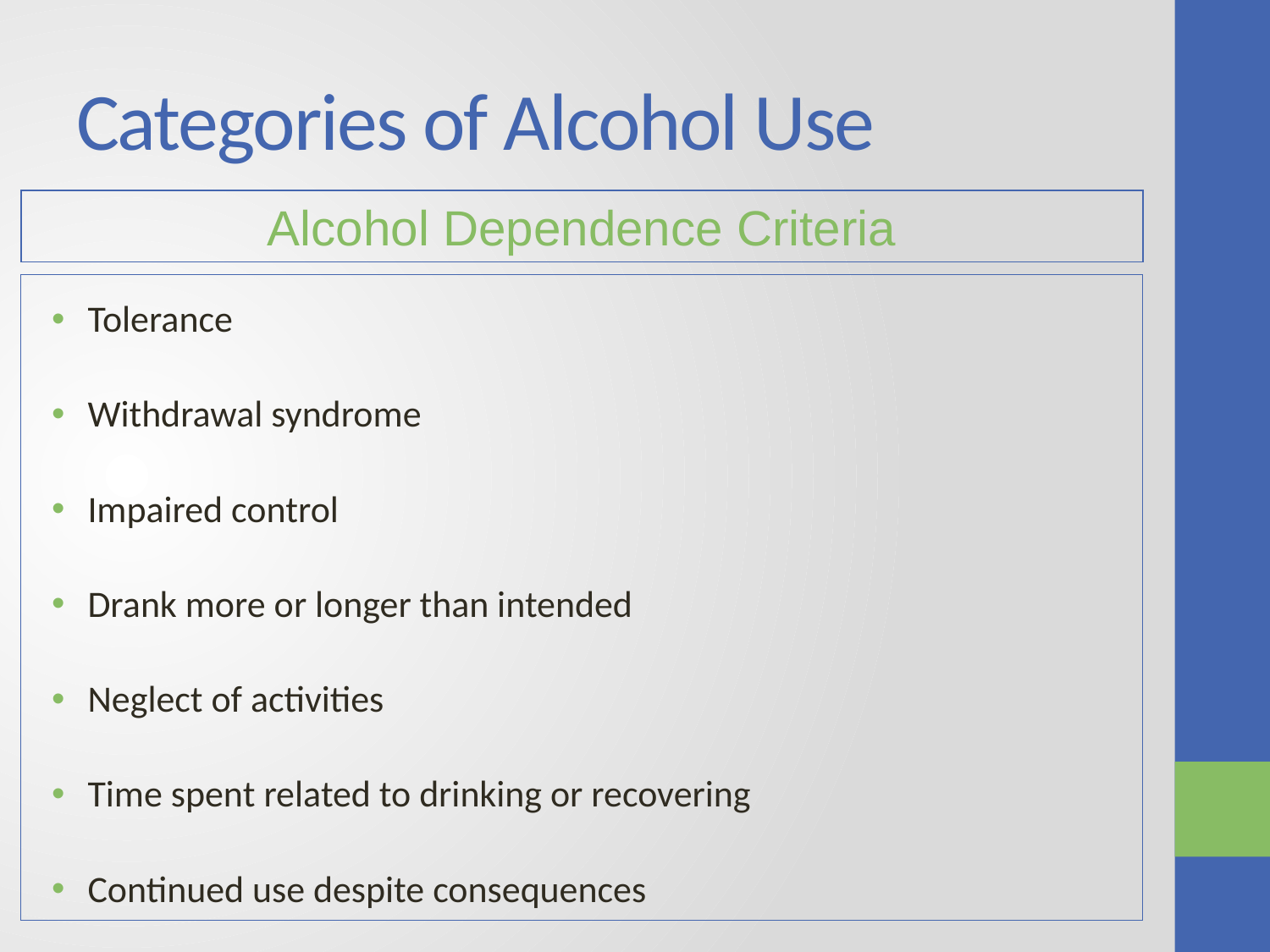

# Categories of Alcohol Use
Alcohol Dependence Criteria
Tolerance

Withdrawal syndrome

Impaired control

Drank more or longer than intended

Neglect of activities

Time spent related to drinking or recovering

Continued use despite consequences